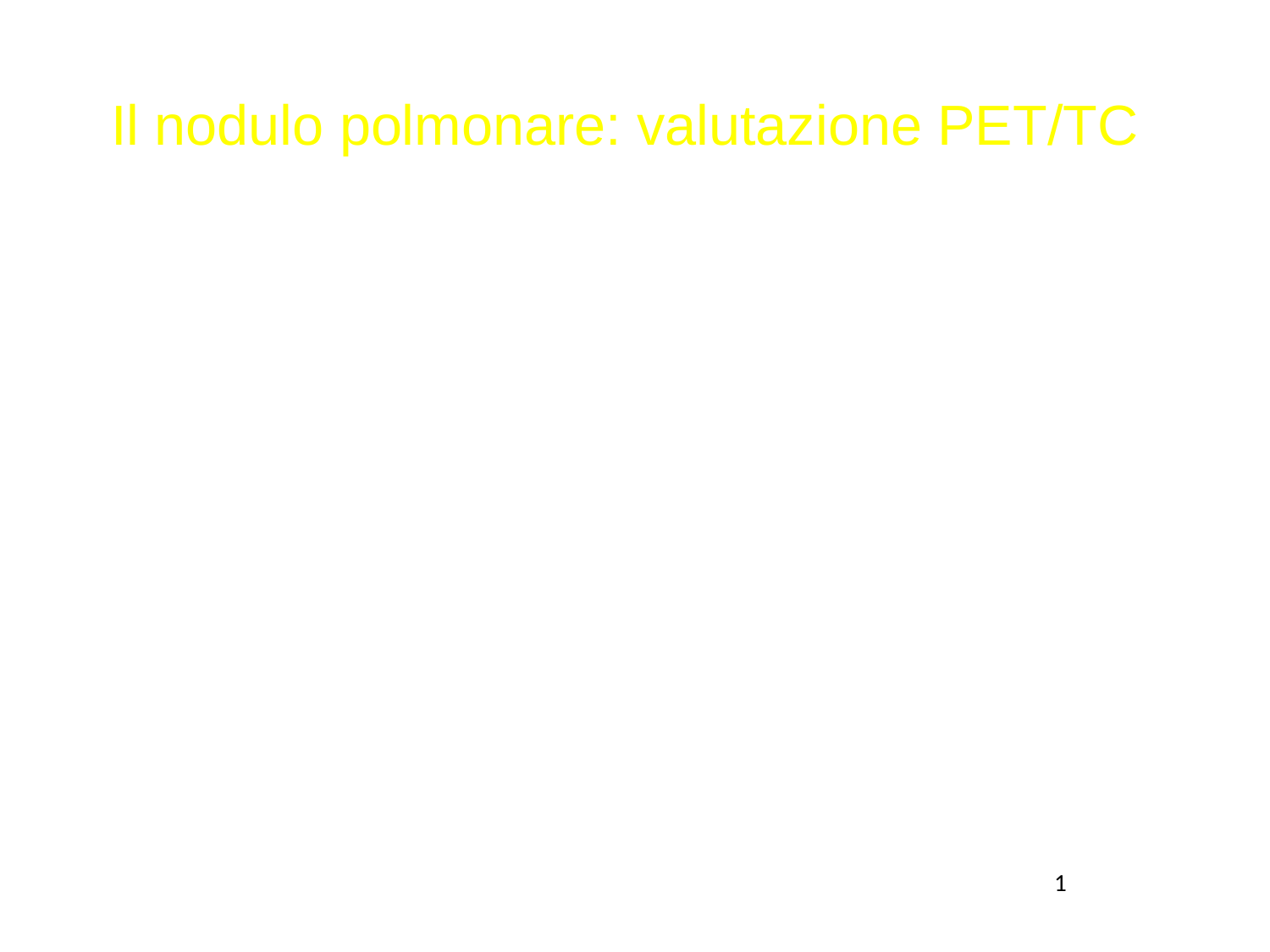

F.Cocco – M. Bertoli
A. O. Spedali Civili di Brescia
U. O. Medicina Nucleare ed Imaging Molecolare
Direttore Prof. R. Giubbini

Brescia, 23 Marzo 2013
Il nodulo polmonare: valutazione PET/TC
1